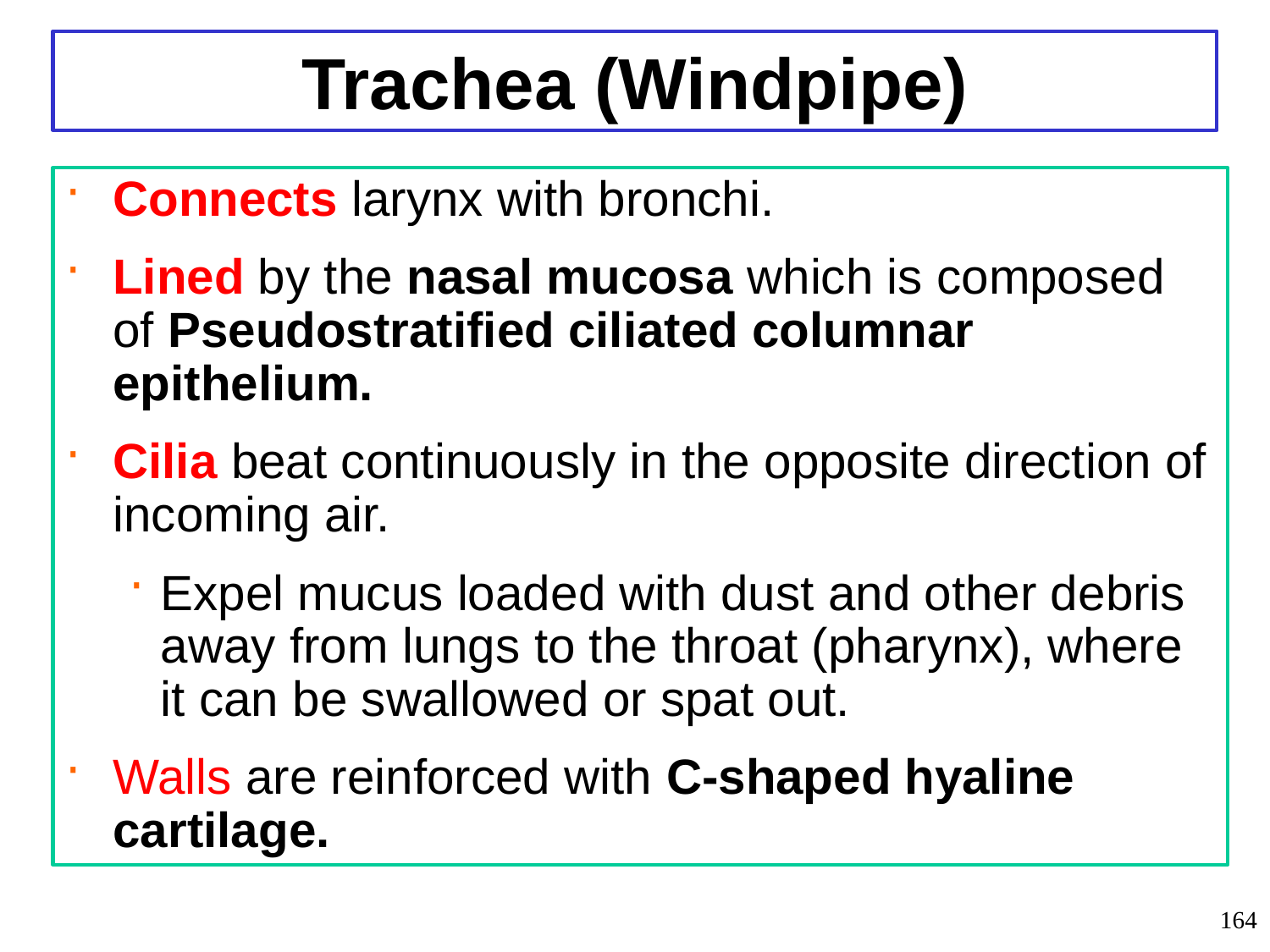

Trachea (Windpipe)
Connects larynx with bronchi.
Lined by the nasal mucosa which is composed of Pseudostratified ciliated columnar epithelium.
Cilia beat continuously in the opposite direction of incoming air.
Expel mucus loaded with dust and other debris away from lungs to the throat (pharynx), where it can be swallowed or spat out.
Walls are reinforced with C-shaped hyaline cartilage.
164